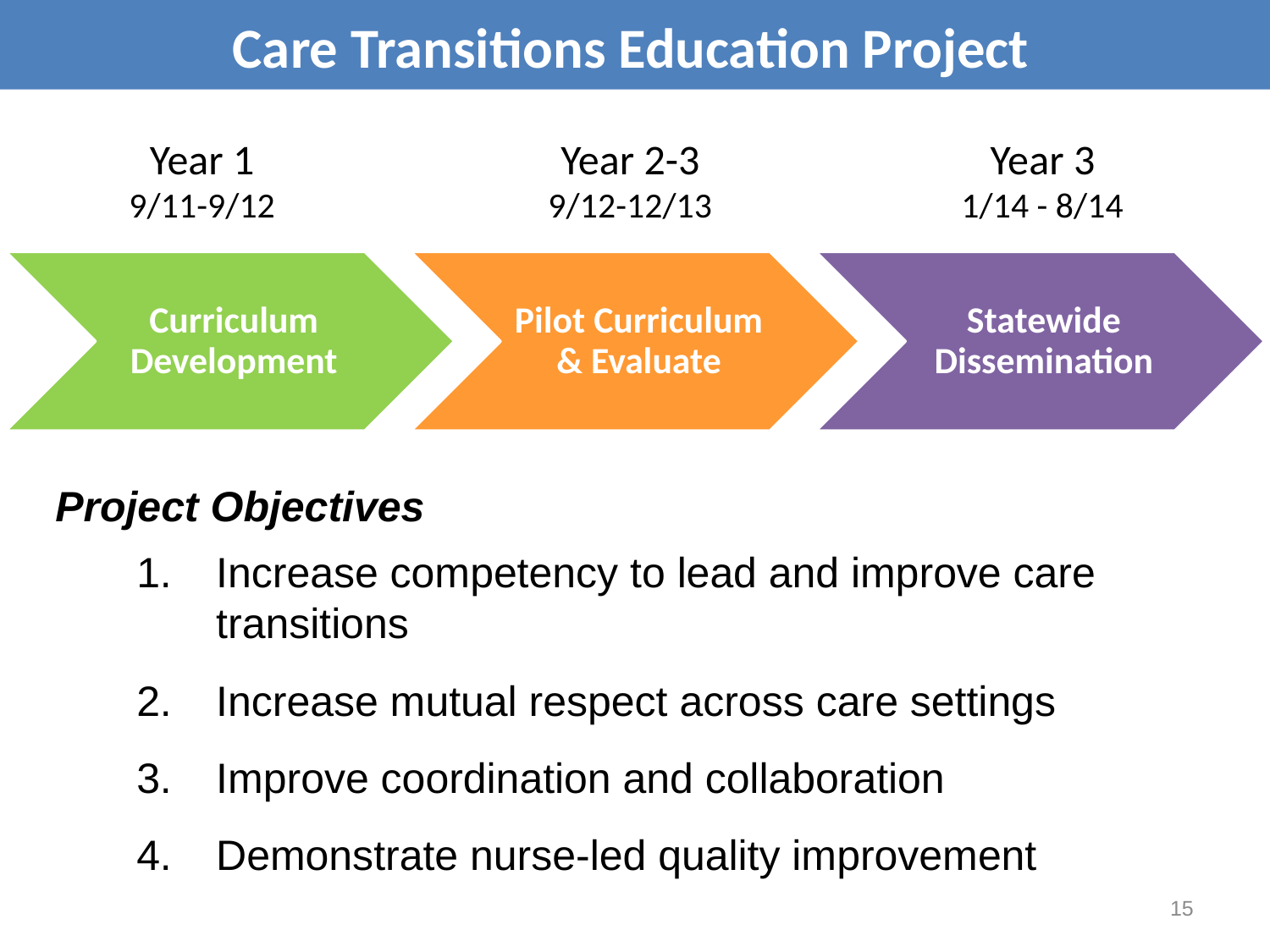

Care Transitions Education Project
Year 1
9/11-9/12
Year 2-3
9/12-12/13
Year 3
1/14 - 8/14
Curriculum Development
Pilot Curriculum & Evaluate
Statewide Dissemination
Project Objectives
Increase competency to lead and improve care transitions
Increase mutual respect across care settings
Improve coordination and collaboration
Demonstrate nurse-led quality improvement
15